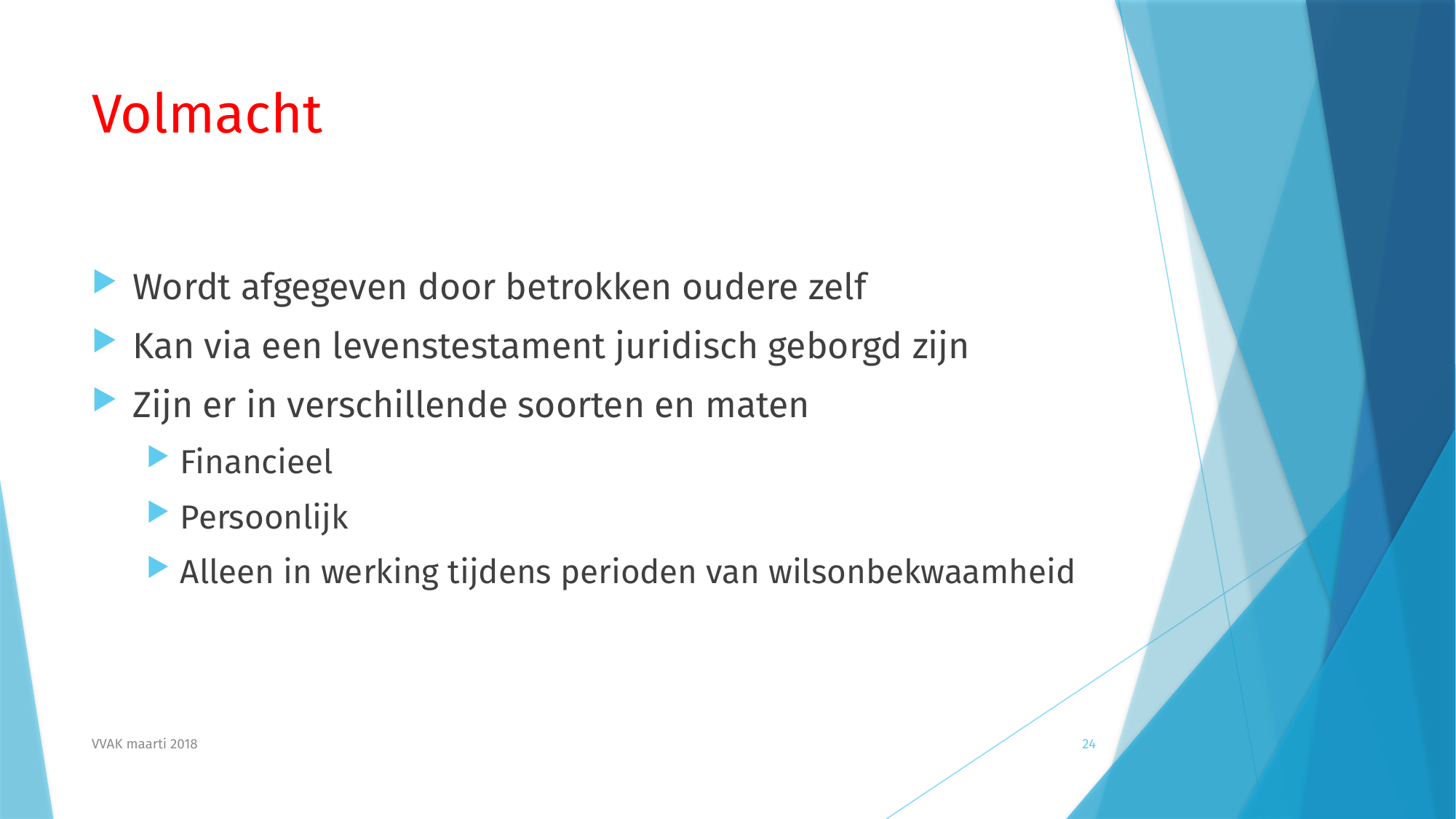

# Volmacht
Wordt afgegeven door betrokken oudere zelf
Kan via een levenstestament juridisch geborgd zijn
Zijn er in verschillende soorten en maten
Financieel
Persoonlijk
Alleen in werking tijdens perioden van wilsonbekwaamheid

VVAK maarti 2018
24